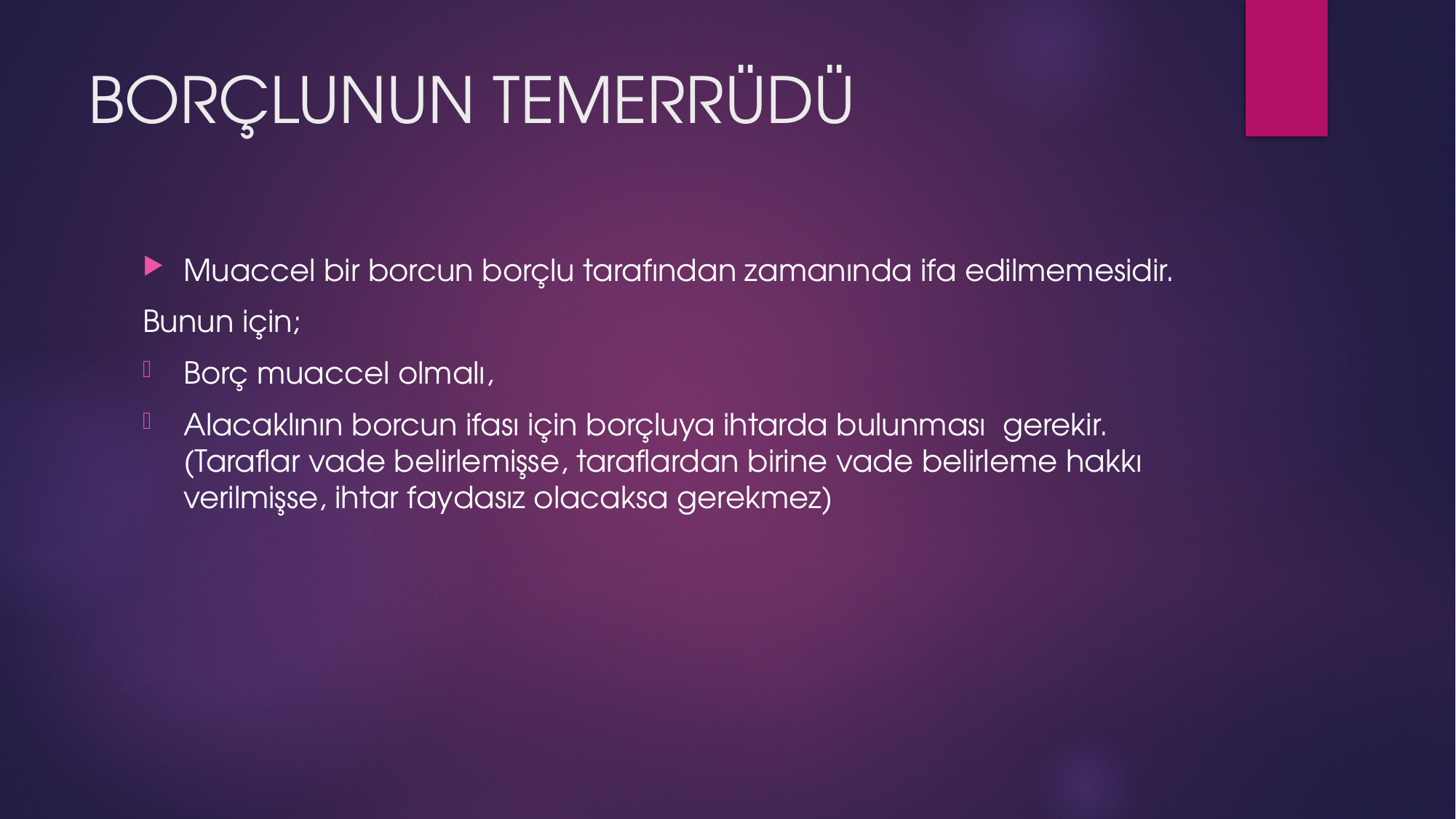

# BORÇLUNUN TEMERRÜDÜ
Muaccel bir borcun borçlu tarafından zamanında ifa edilmemesidir.
Bunun için;
Borç muaccel olmalı,
Alacaklının borcun ifası için borçluya ihtarda bulunması  gerekir. (Taraflar vade belirlemişse, taraflardan birine vade belirleme hakkı verilmişse, ihtar faydasız olacaksa gerekmez)